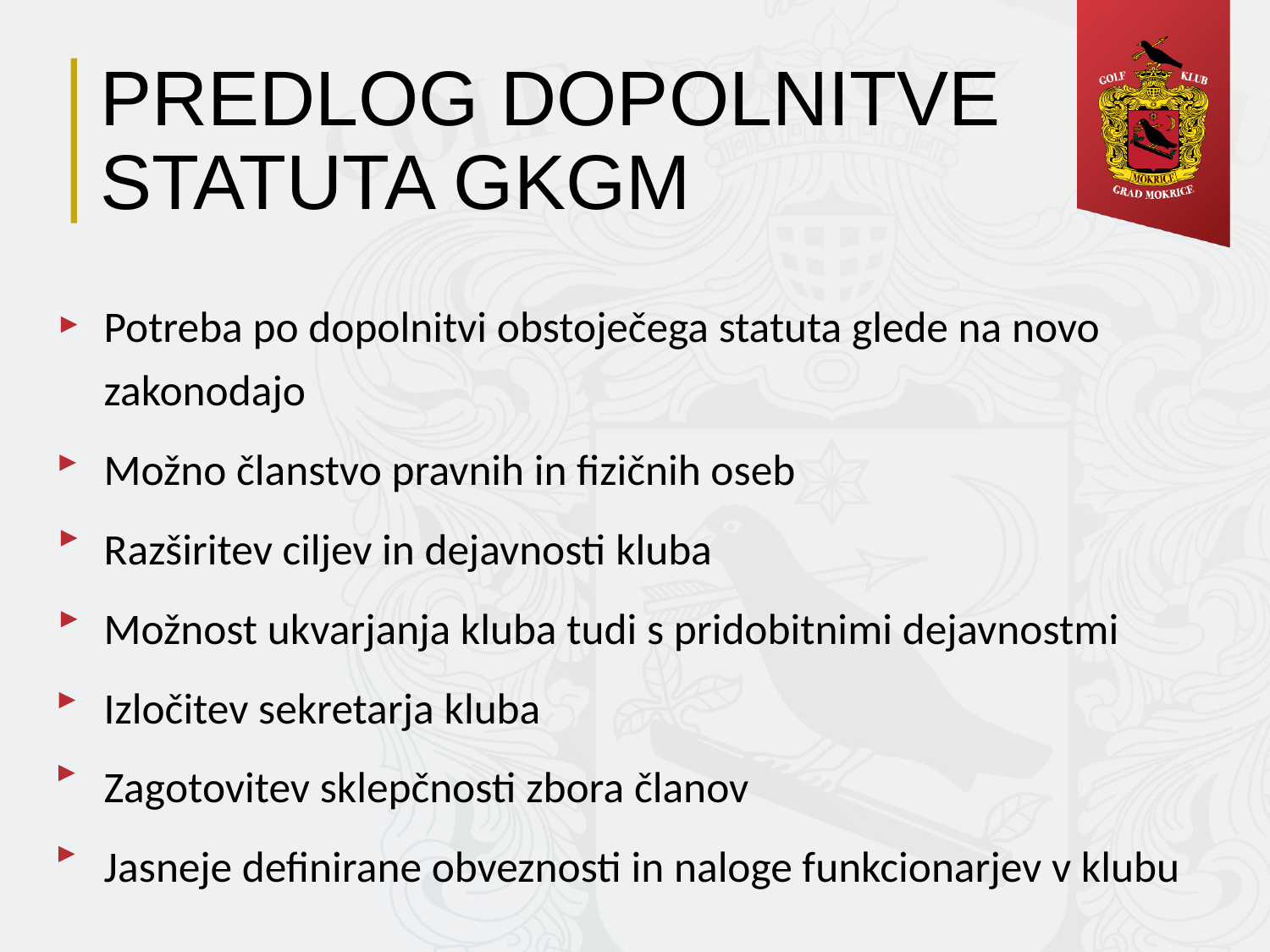

# PREDLOG DOPOLNITVE STATUTA GKGM

Potreba po dopolnitvi obstoječega statuta glede na novo zakonodajo
Možno članstvo pravnih in fizičnih oseb
Razširitev ciljev in dejavnosti kluba
Možnost ukvarjanja kluba tudi s pridobitnimi dejavnostmi
Izločitev sekretarja kluba
Zagotovitev sklepčnosti zbora članov
Jasneje definirane obveznosti in naloge funkcionarjev v klubu